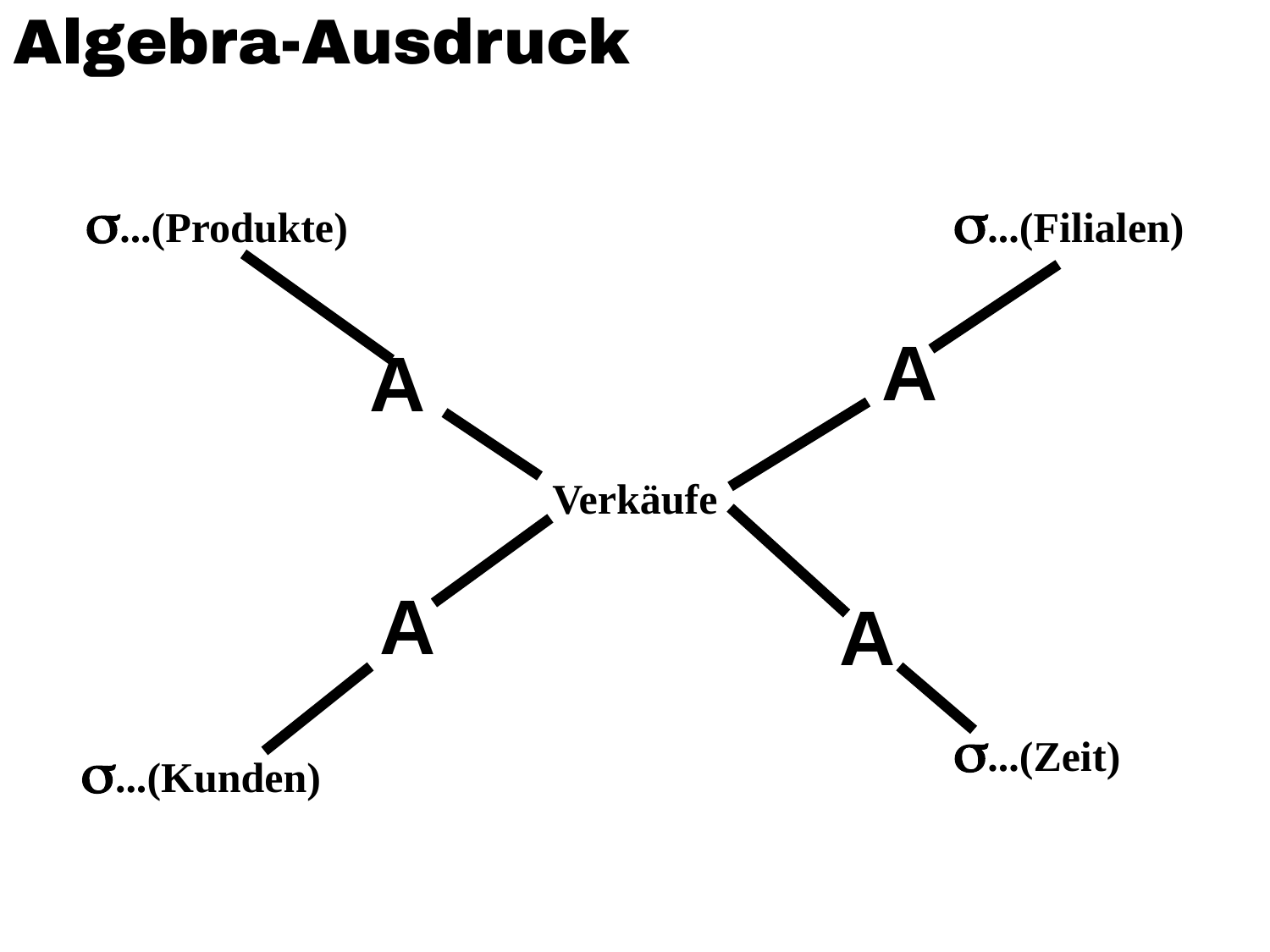

# Algebra-Ausdruck
σ...(Produkte)
σ...(Filialen)

A
A

Verkäufe

A
A

σ...(Zeit)
σ...(Kunden)